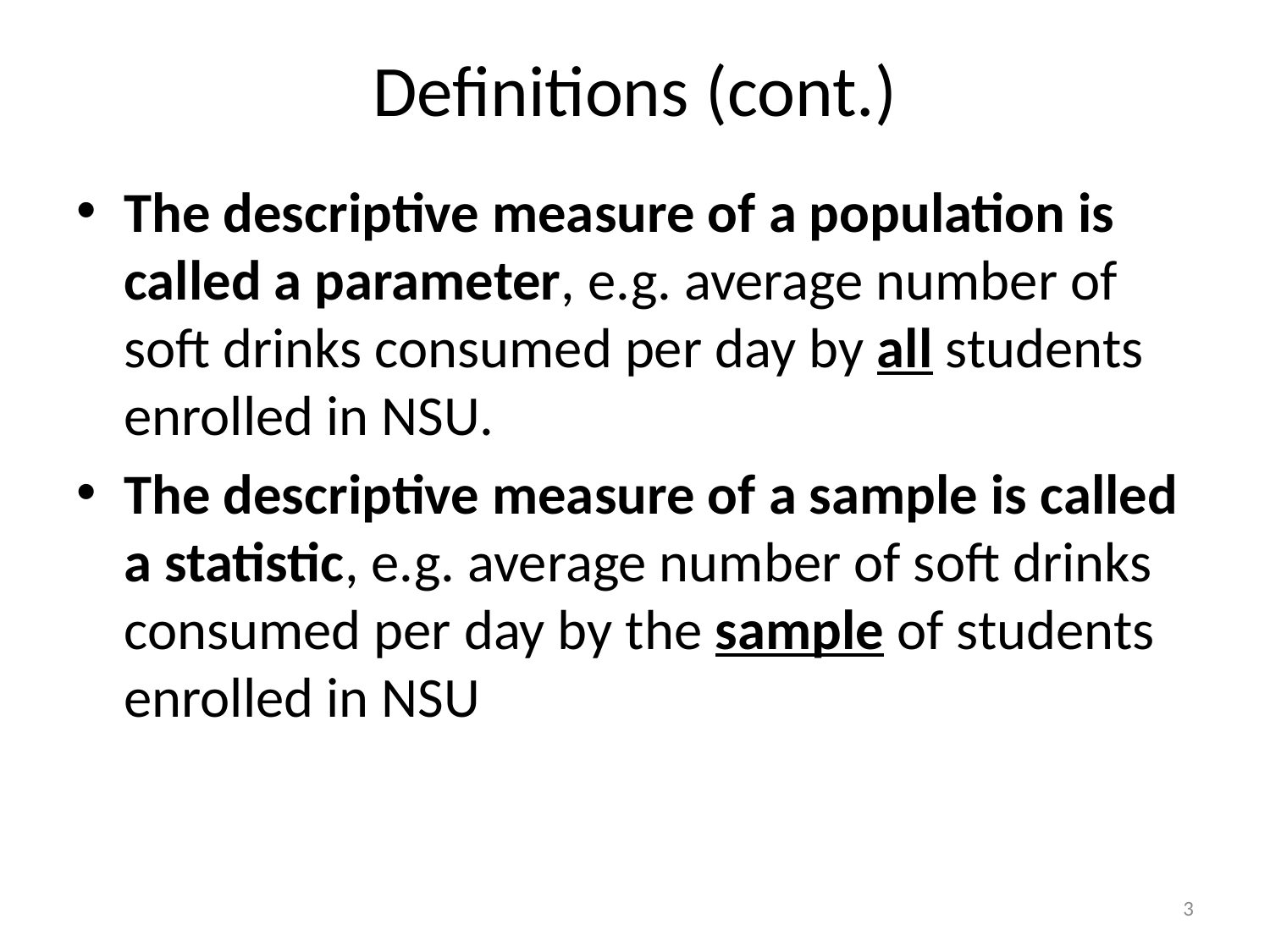

# Definitions (cont.)
The descriptive measure of a population is called a parameter, e.g. average number of soft drinks consumed per day by all students enrolled in NSU.
The descriptive measure of a sample is called a statistic, e.g. average number of soft drinks consumed per day by the sample of students enrolled in NSU
3